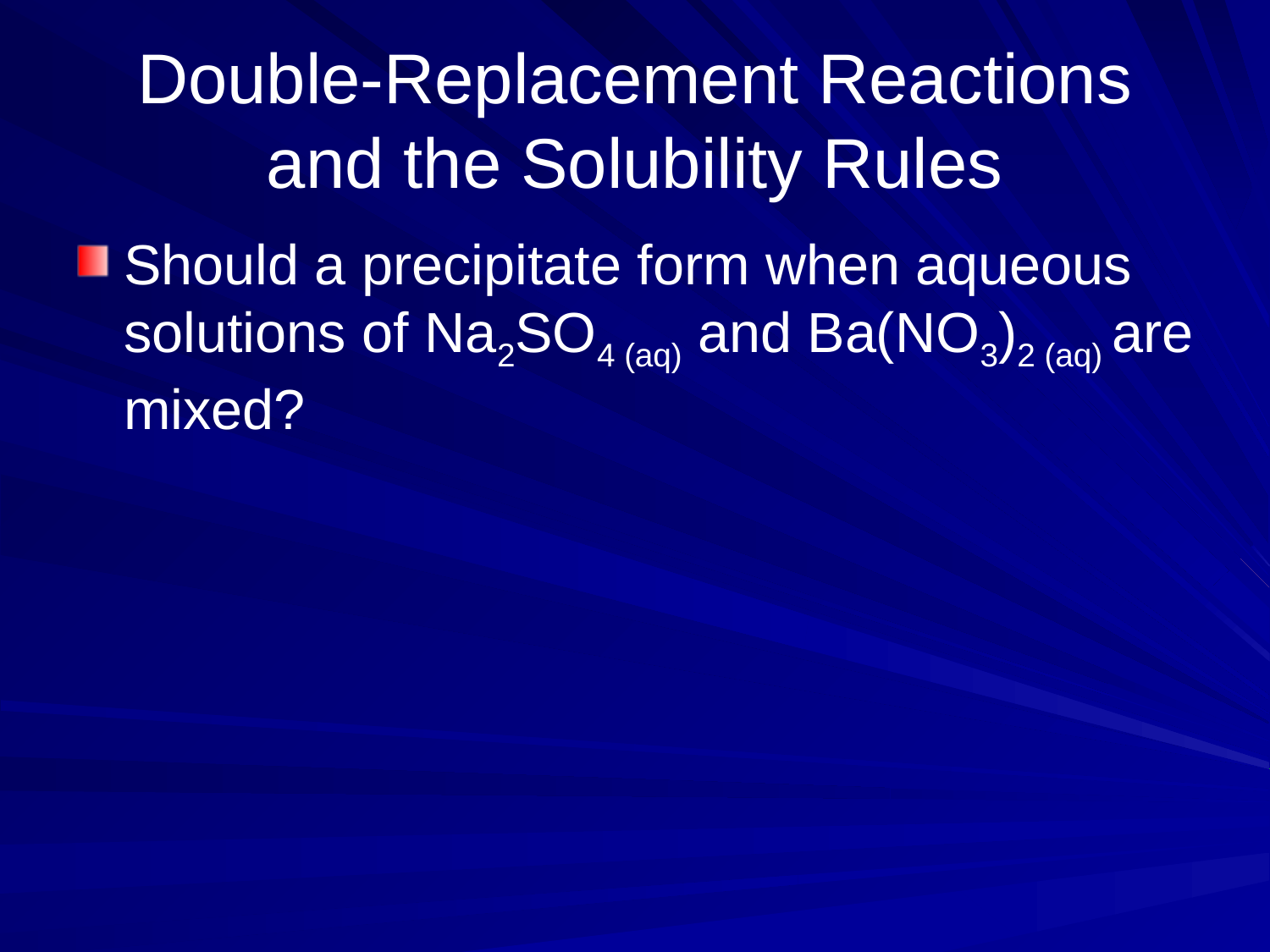

# Double-Replacement Reactions and the Solubility Rules
Should a precipitate form when aqueous solutions of Na2SO4 (aq) and Ba(NO3)2 (aq) are mixed?